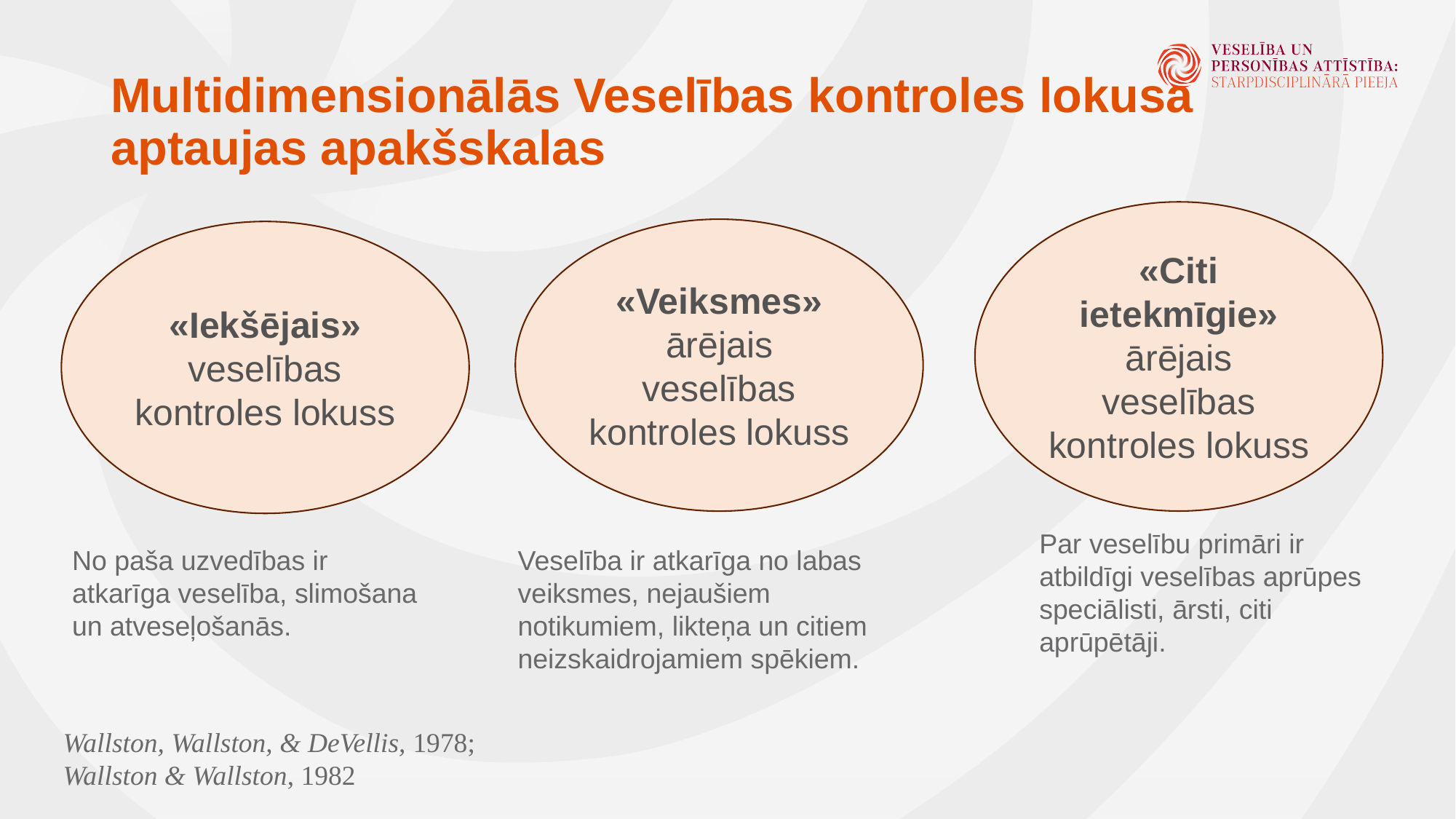

# Multidimensionālās Veselības kontroles lokusa aptaujas apakšskalas
«Citi ietekmīgie» ārējais veselības kontroles lokuss
«Veiksmes» ārējais veselības kontroles lokuss
«Iekšējais» veselības kontroles lokuss
Par veselību primāri ir atbildīgi veselības aprūpes speciālisti, ārsti, citi aprūpētāji.
No paša uzvedības ir atkarīga veselība, slimošana un atveseļošanās.
Veselība ir atkarīga no labas veiksmes, nejaušiem notikumiem, likteņa un citiem neizskaidrojamiem spēkiem.
Wallston, Wallston, & DeVellis, 1978; Wallston & Wallston, 1982